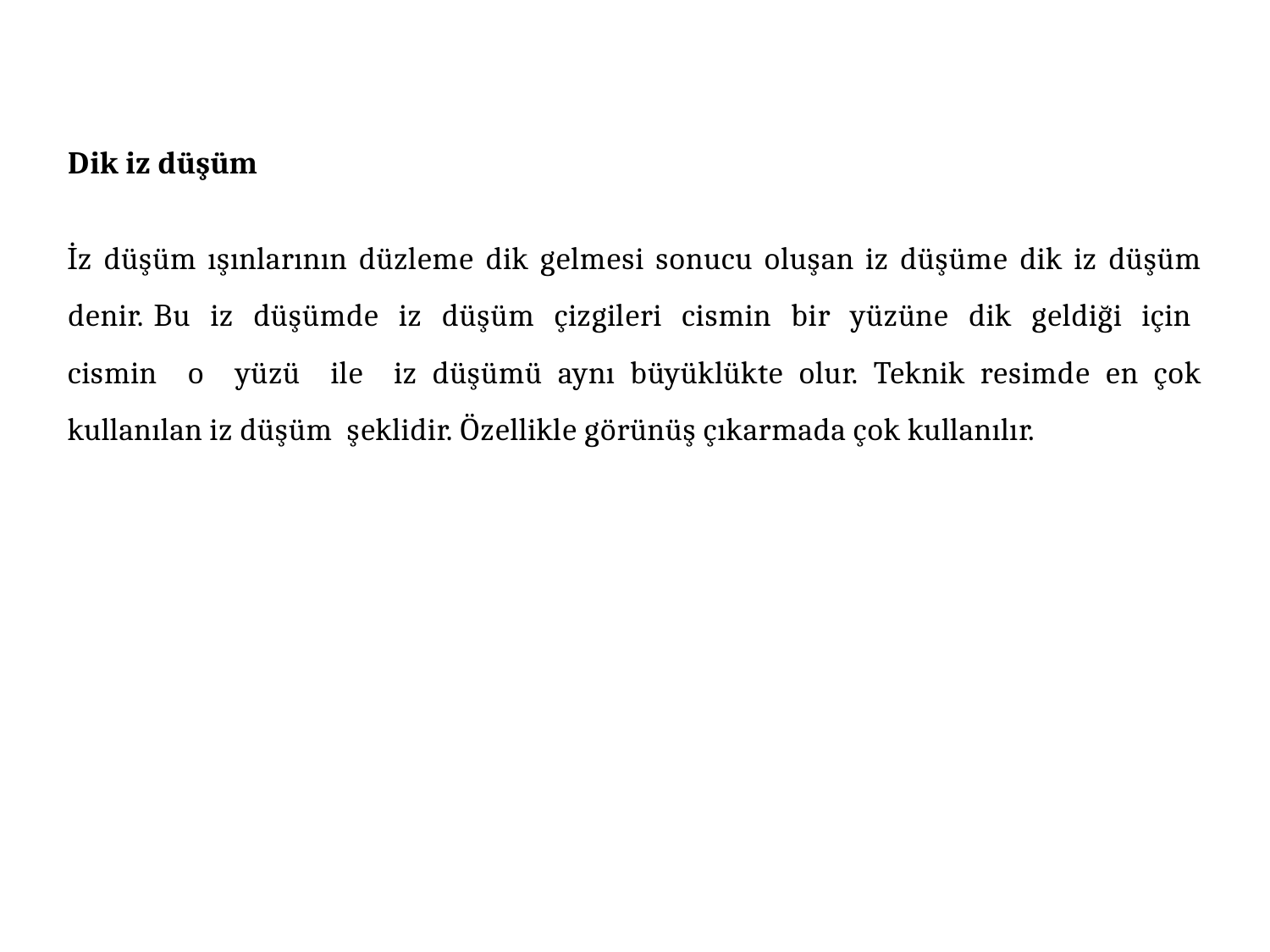

Dik iz düşüm

İz düşüm ışınlarının düzleme dik gelmesi sonucu oluşan iz düşüme dik iz düşüm denir. Bu  iz  düşümde  iz  düşüm  çizgileri  cismin  bir  yüzüne  dik  geldiği  için  cismin  o  yüzü  ile  iz düşümü aynı büyüklükte olur. Teknik resimde en çok kullanılan iz düşüm  şeklidir. Özellikle görünüş çıkarmada çok kullanılır.